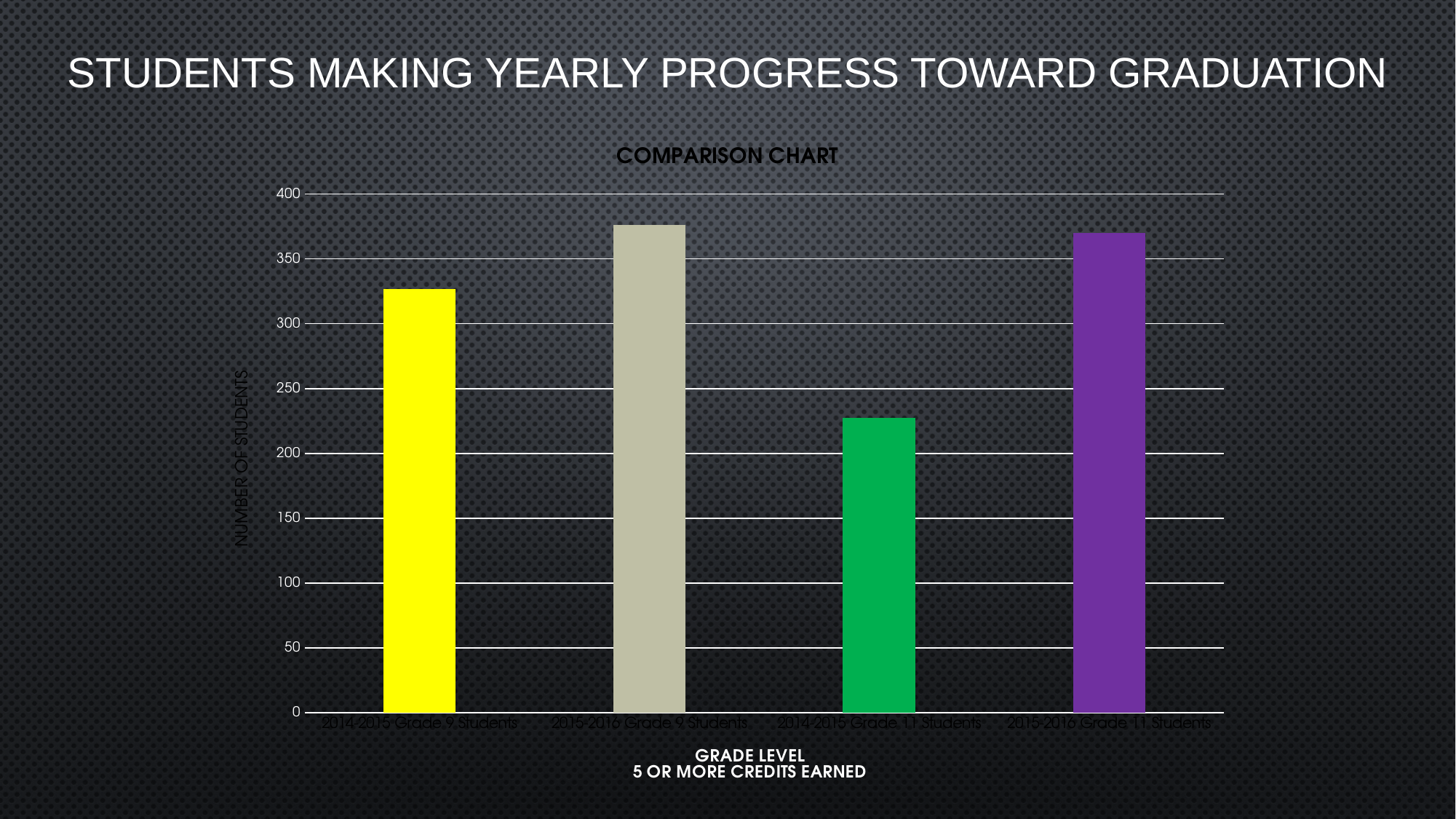

# Students Making Yearly Progress Toward Graduation

### Chart: COMPARISON CHART

| Category |  |
|---|---|
| 2014-2015 Grade 9 Students | 327.0 |
| 2015-2016 Grade 9 Students | 376.0 |
| 2014-2015 Grade 11 Students | 227.0 |
| 2015-2016 Grade 11 Students | 370.0 |